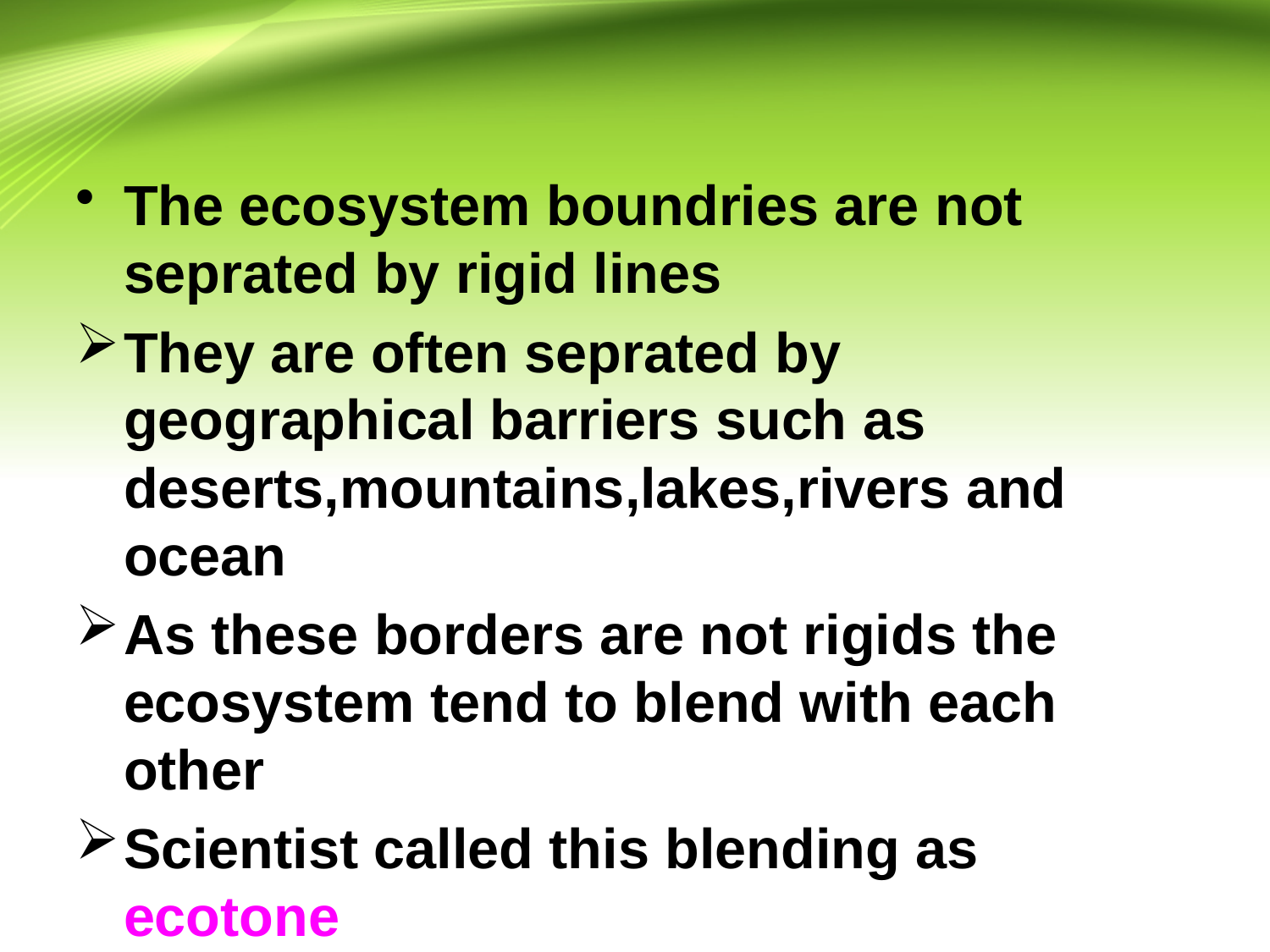

#
The ecosystem boundries are not seprated by rigid lines
They are often seprated by geographical barriers such as deserts,mountains,lakes,rivers and ocean
As these borders are not rigids the ecosystem tend to blend with each other
Scientist called this blending as ecotone